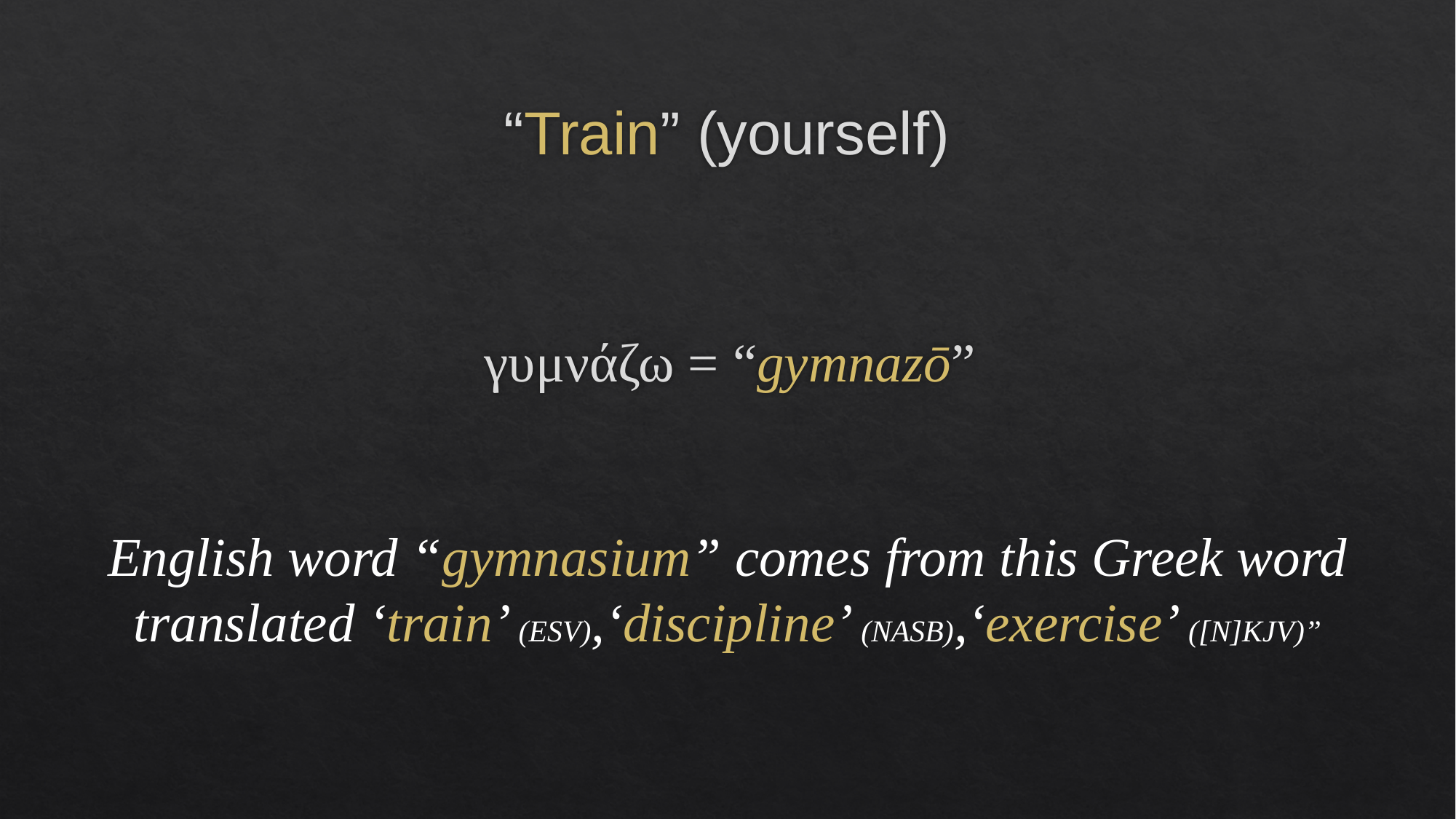

# “Train” (yourself)
γυμνάζω = “gymnazō”
English word “gymnasium” comes from this Greek word translated ‘train’ (ESV),‘discipline’ (NASB),‘exercise’ ([N]KJV)”